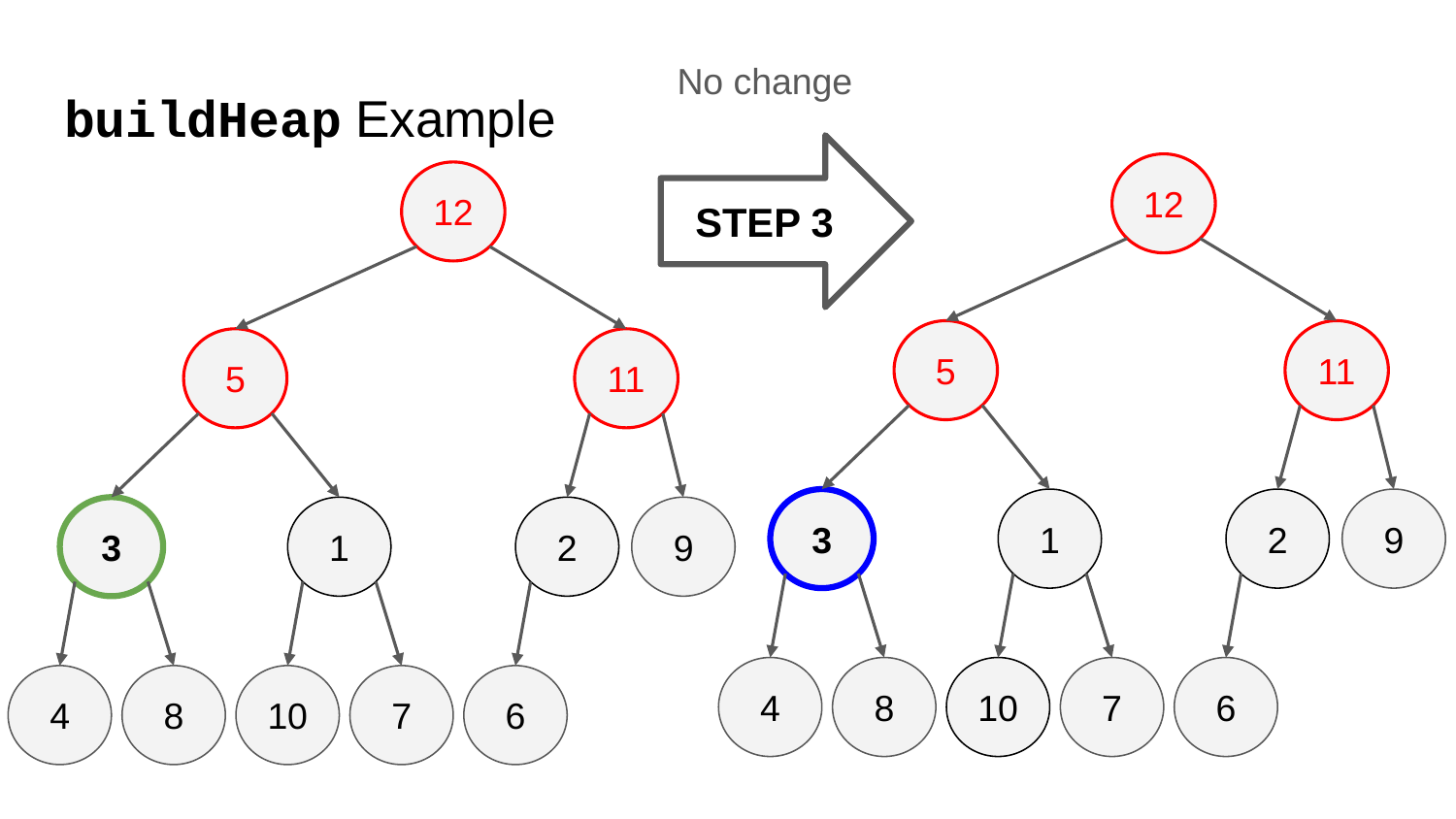

No change
# buildHeap Example
STEP 3
12
12
5
11
5
11
3
1
2
9
3
1
2
9
4
8
10
7
6
4
8
10
7
6